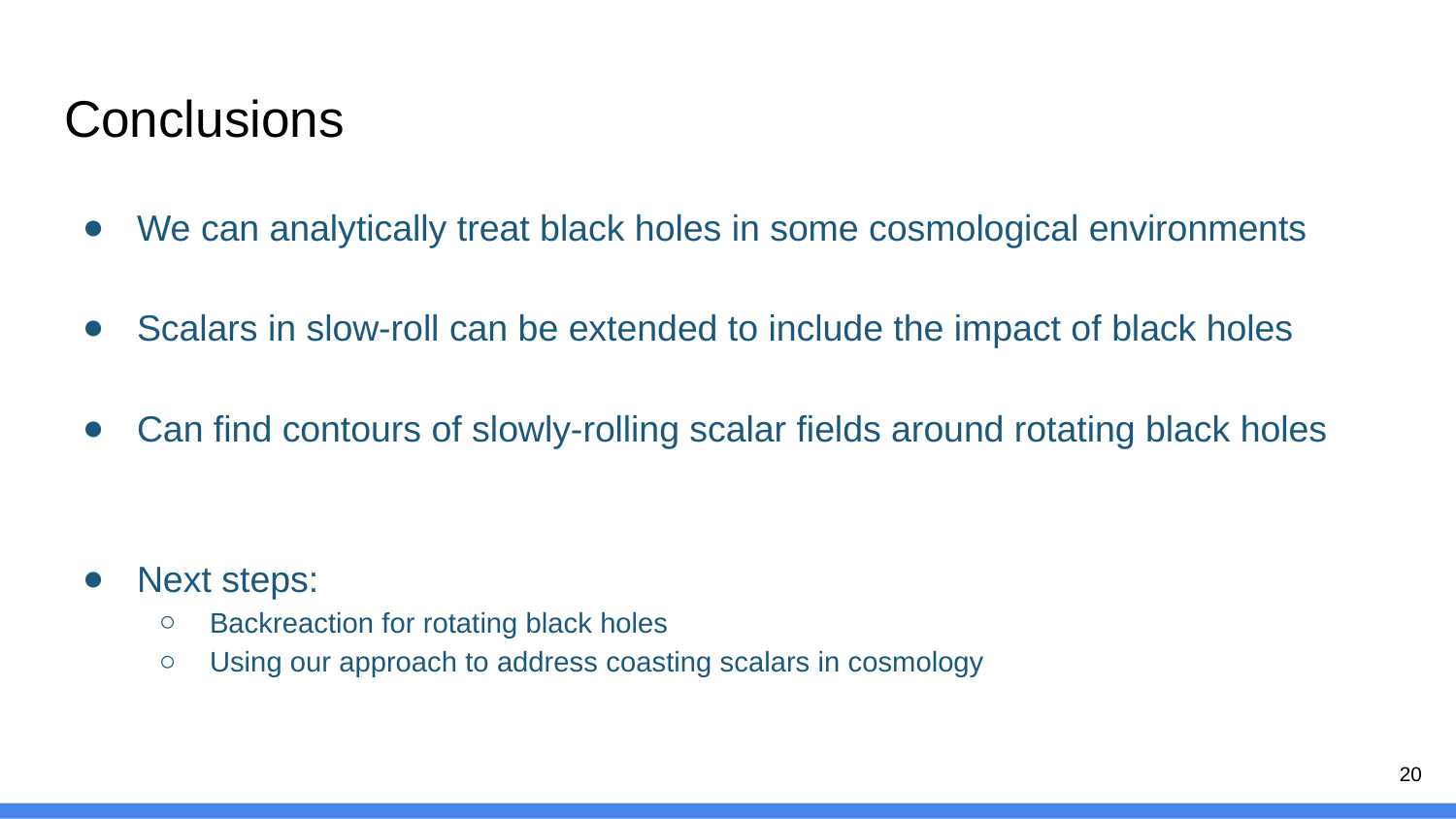

# Conclusions
We can analytically treat black holes in some cosmological environments

Scalars in slow-roll can be extended to include the impact of black holes

Can find contours of slowly-rolling scalar fields around rotating black holes

Next steps:
Backreaction for rotating black holes
Using our approach to address coasting scalars in cosmology
20